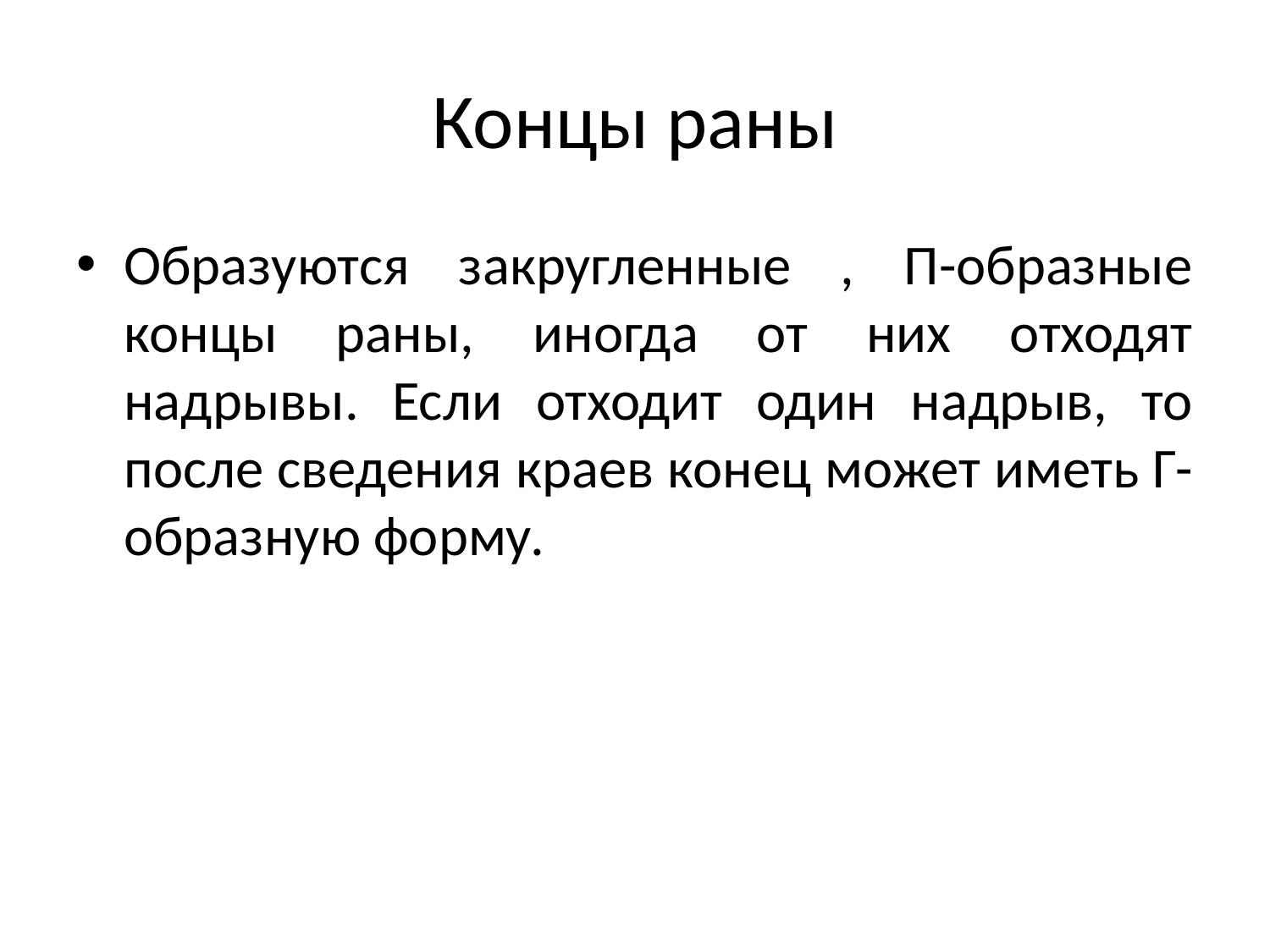

# Концы раны
Образуются закругленные , П-образные концы раны, иногда от них отходят надрывы. Если отходит один надрыв, то после сведения краев конец может иметь Г-образную форму.